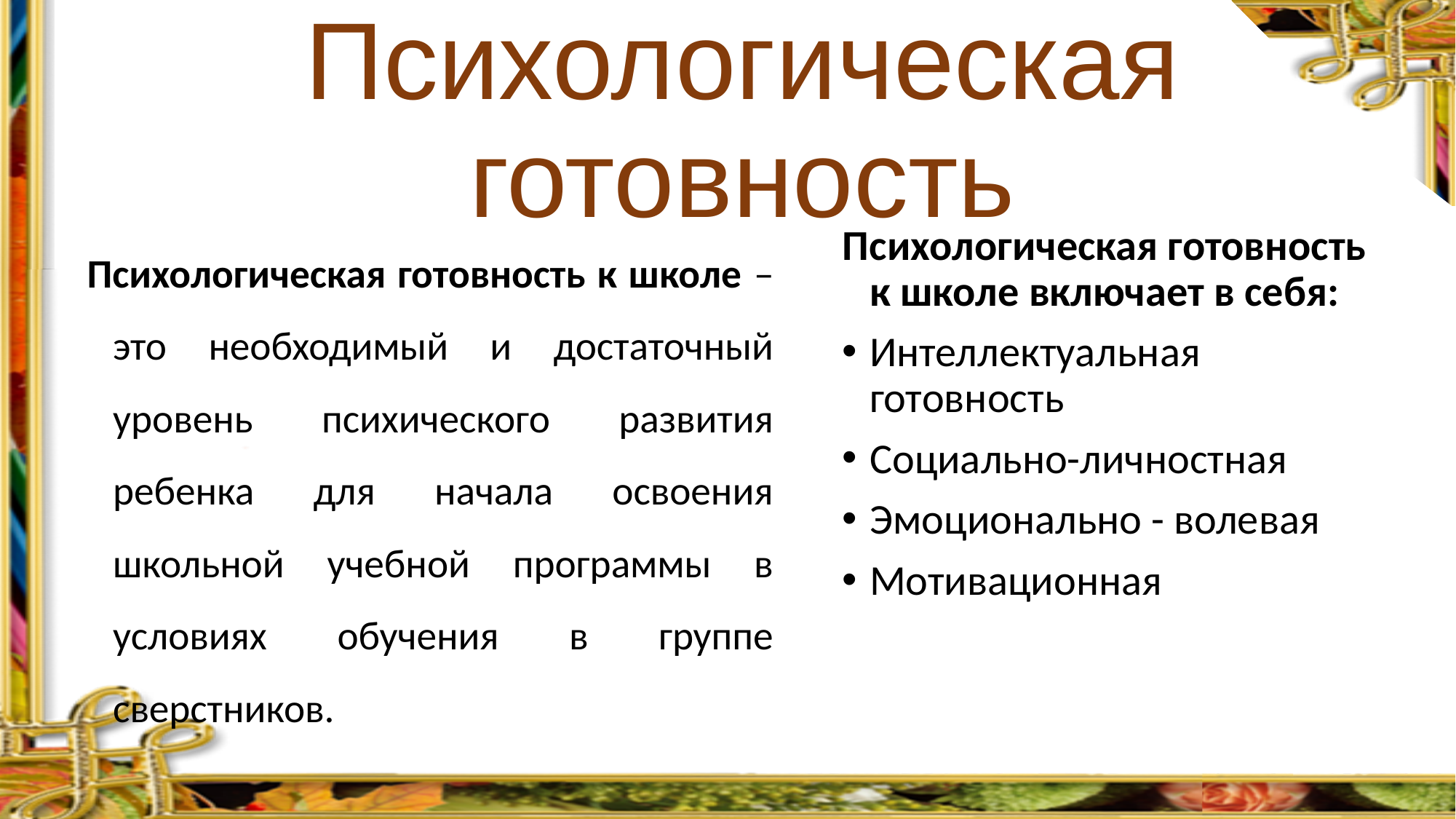

# Психологическая готовность
Психологическая готовность к школе – это необходимый и достаточный уровень психического развития ребенка для начала освоения школьной учебной программы в условиях обучения в группе сверстников.
Психологическая готовность к школе включает в себя:
Интеллектуальная готовность
Социально-личностная
Эмоционально - волевая
Мотивационная